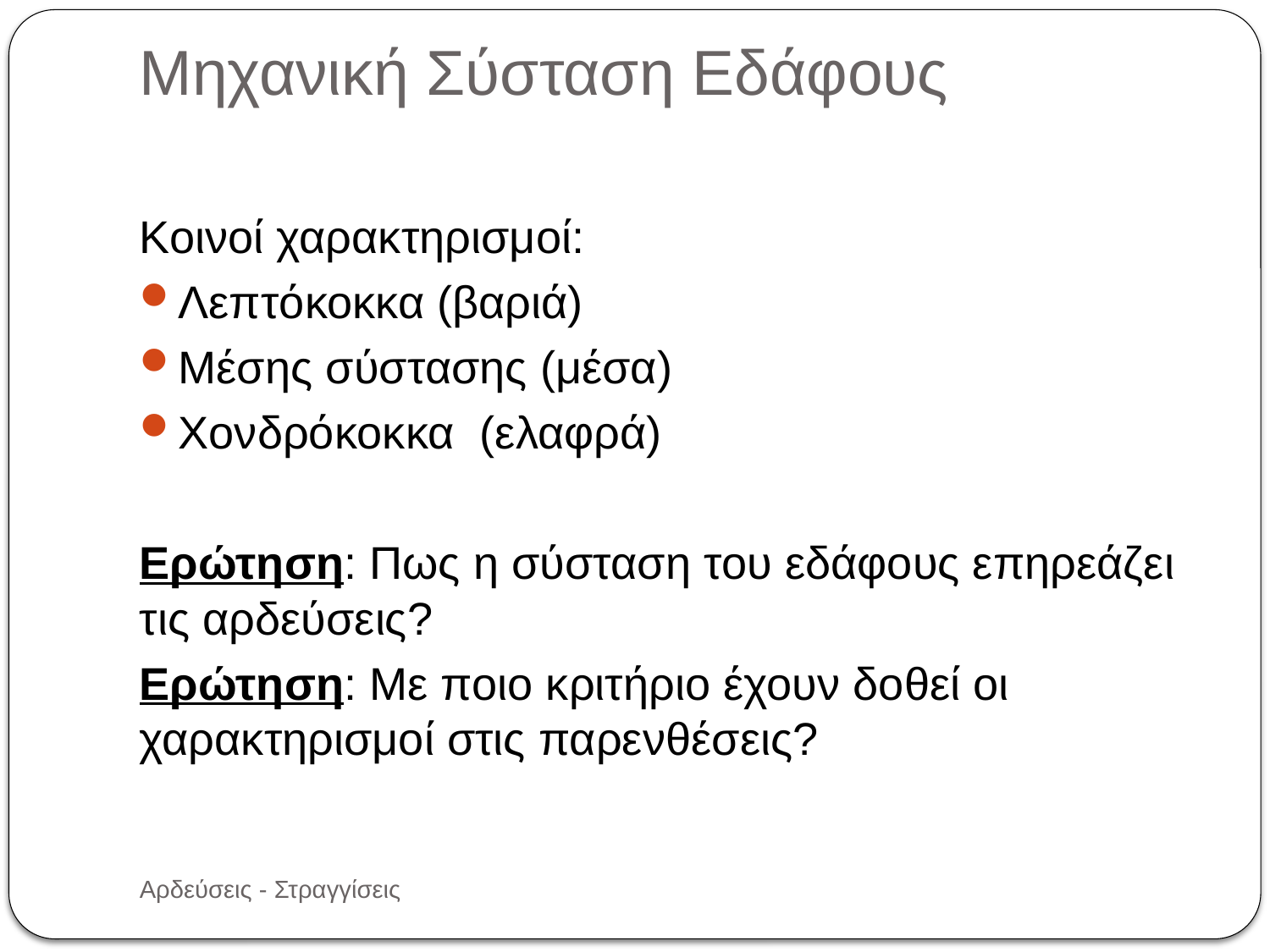

# Μηχανική Σύσταση Εδάφους
Κοινοί χαρακτηρισμοί:
Λεπτόκοκκα (βαριά)
Μέσης σύστασης (μέσα)
Χονδρόκοκκα  (ελαφρά)

Ερώτηση: Πως η σύσταση του εδάφους επηρεάζει τις αρδεύσεις?
Ερώτηση: Με ποιο κριτήριο έχουν δοθεί οι χαρακτηρισμοί στις παρενθέσεις?
Αρδεύσεις - Στραγγίσεις